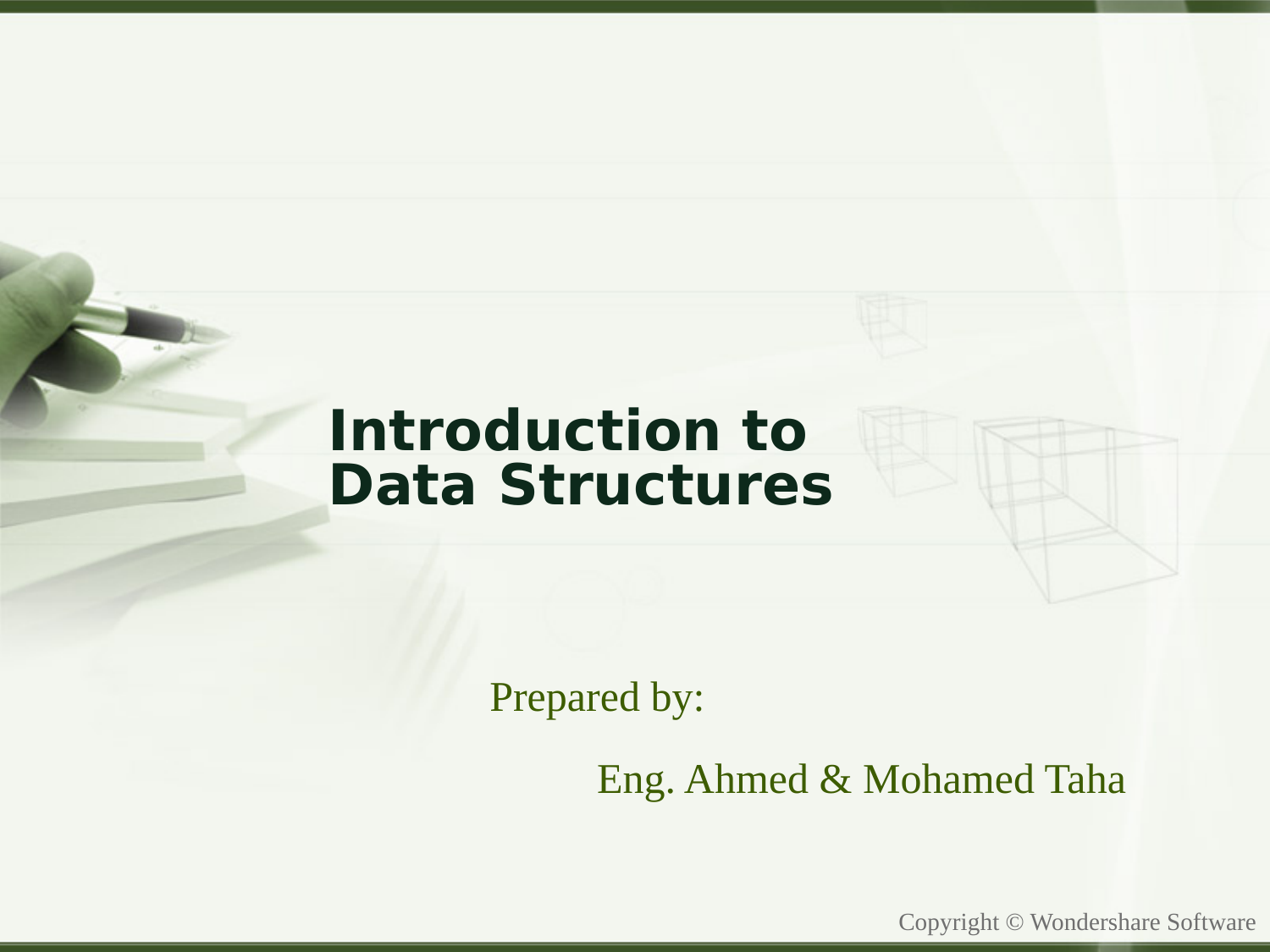

# Introduction to Data Structures
Prepared by:
Eng. Ahmed & Mohamed Taha